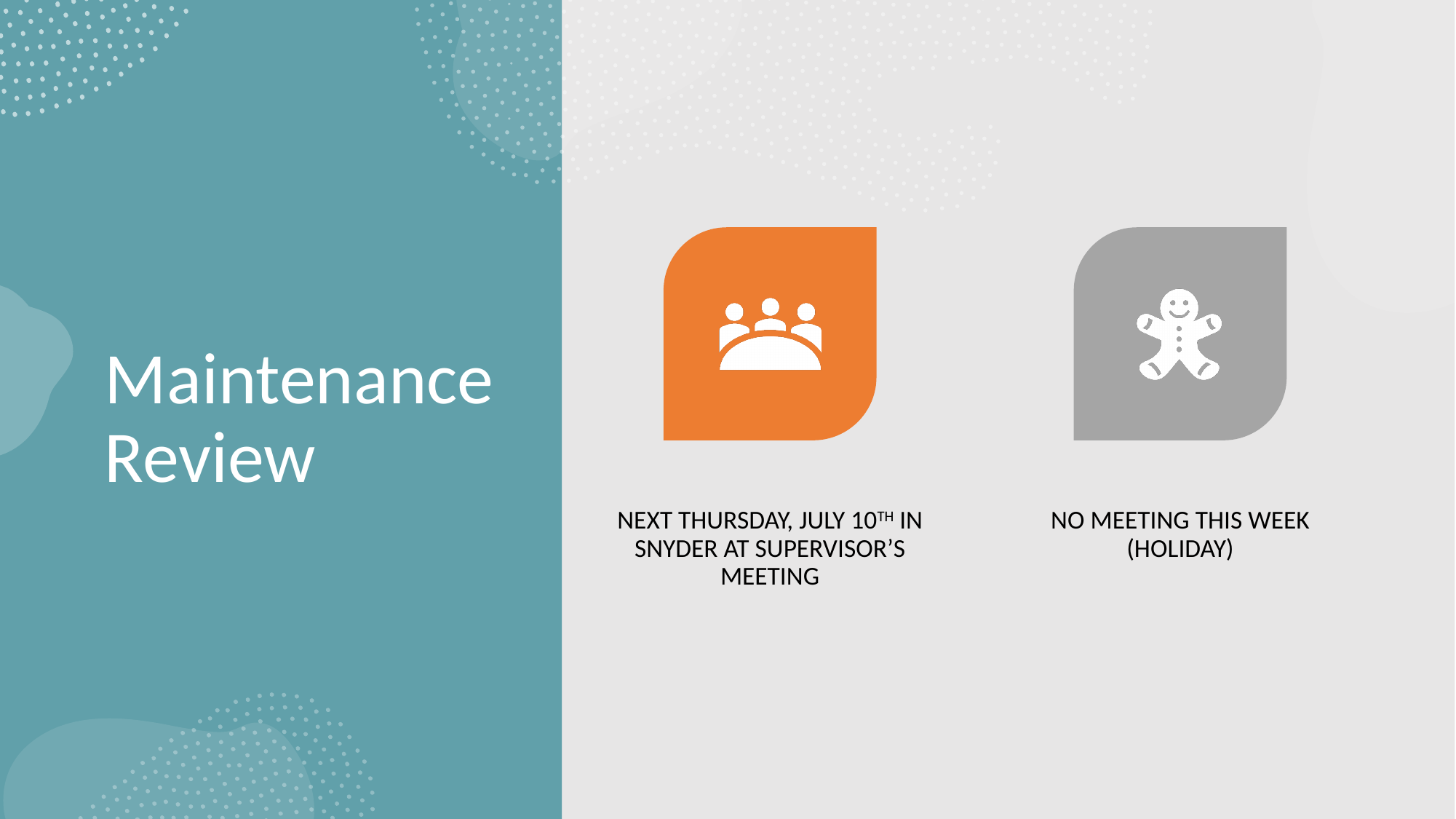

Next Thursday, July 10th in Snyder at Supervisor’s meeting
No meeting this week (Holiday)
# Maintenance Review